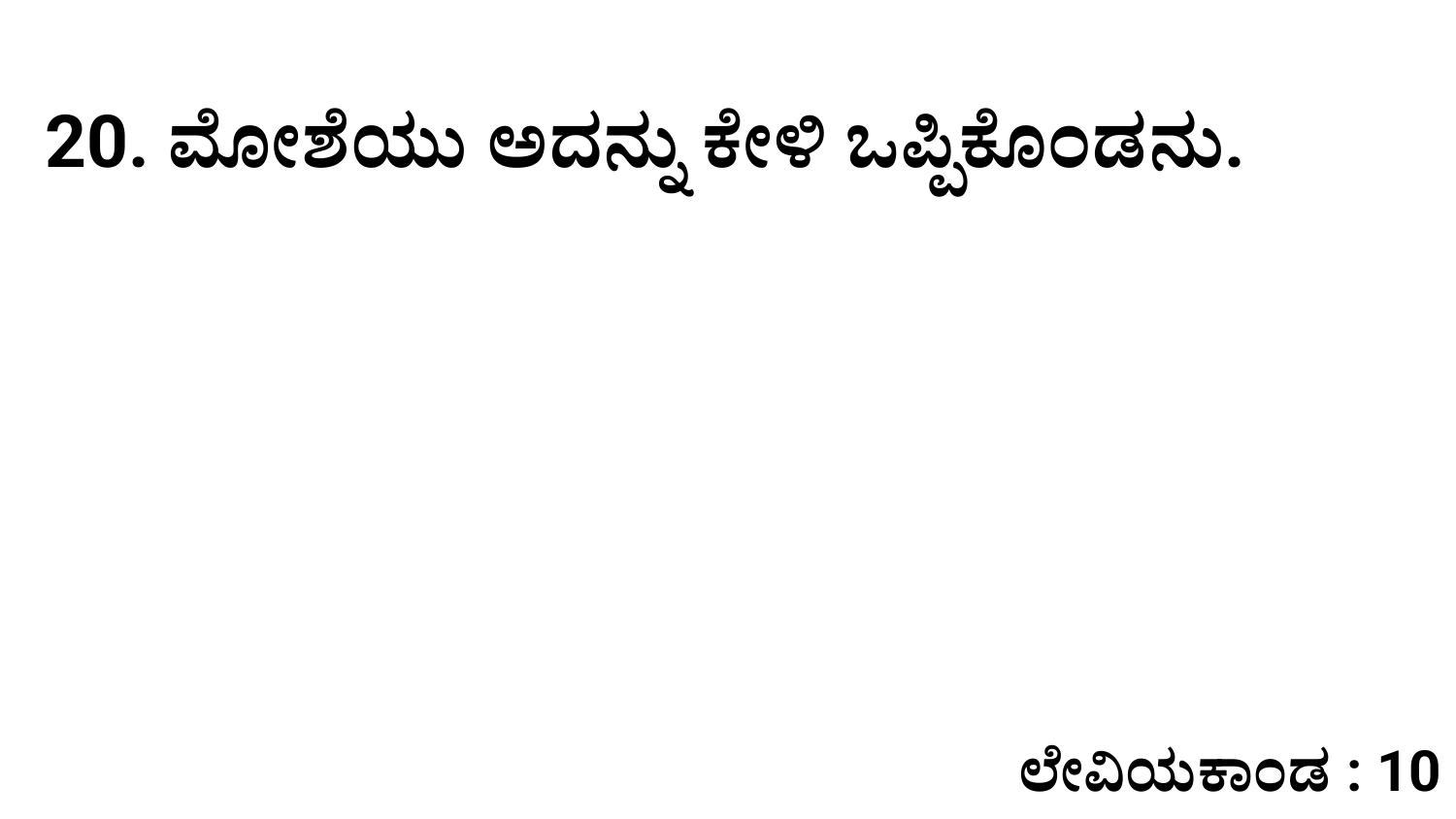

20. ಮೋಶೆಯು ಅದನ್ನು ಕೇಳಿ ಒಪ್ಪಿಕೊಂಡನು.
ಲೇವಿಯಕಾಂಡ : 10